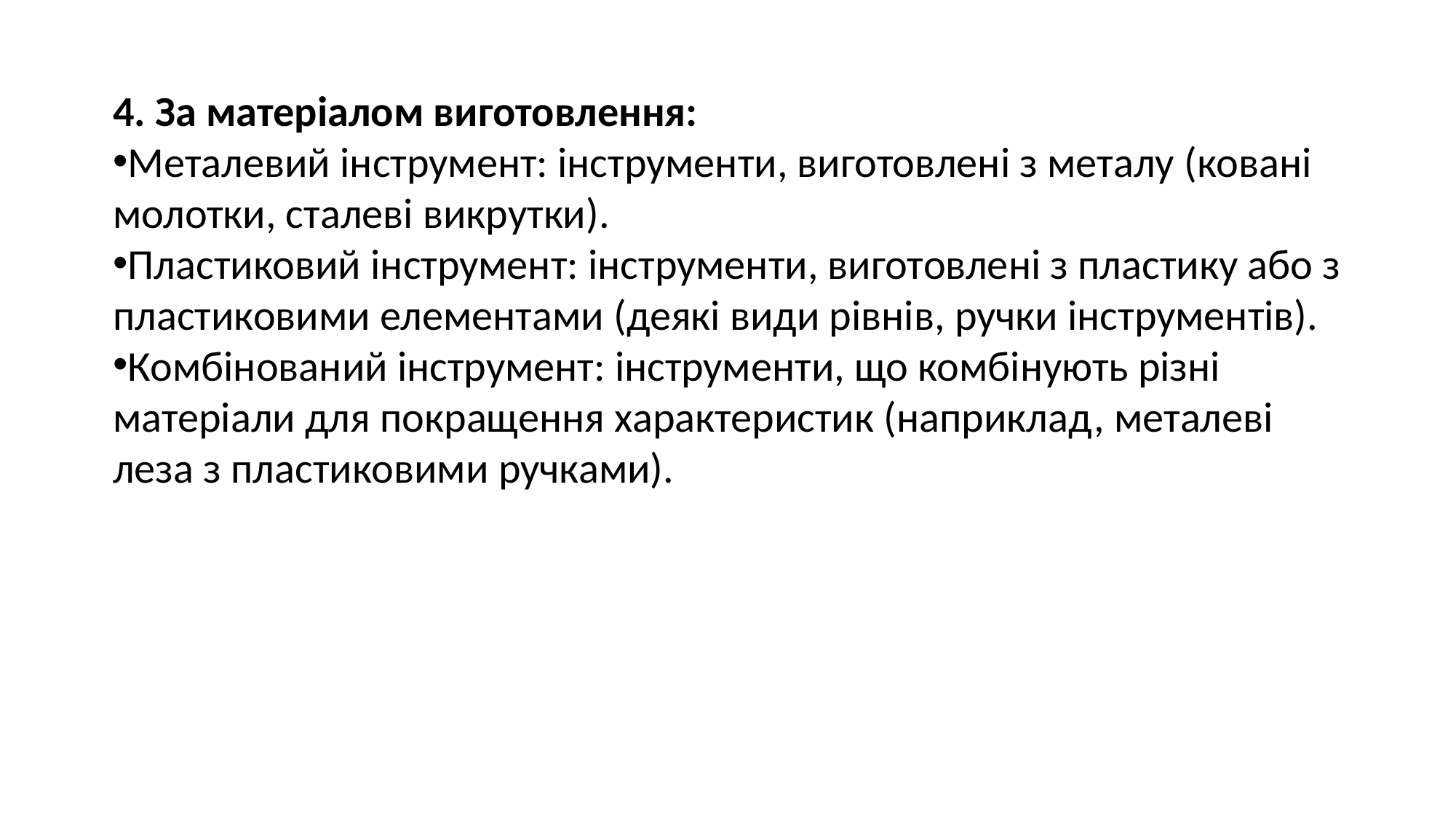

4. За матеріалом виготовлення:
Металевий інструмент: інструменти, виготовлені з металу (ковані молотки, сталеві викрутки).
Пластиковий інструмент: інструменти, виготовлені з пластику або з пластиковими елементами (деякі види рівнів, ручки інструментів).
Комбінований інструмент: інструменти, що комбінують різні матеріали для покращення характеристик (наприклад, металеві леза з пластиковими ручками).